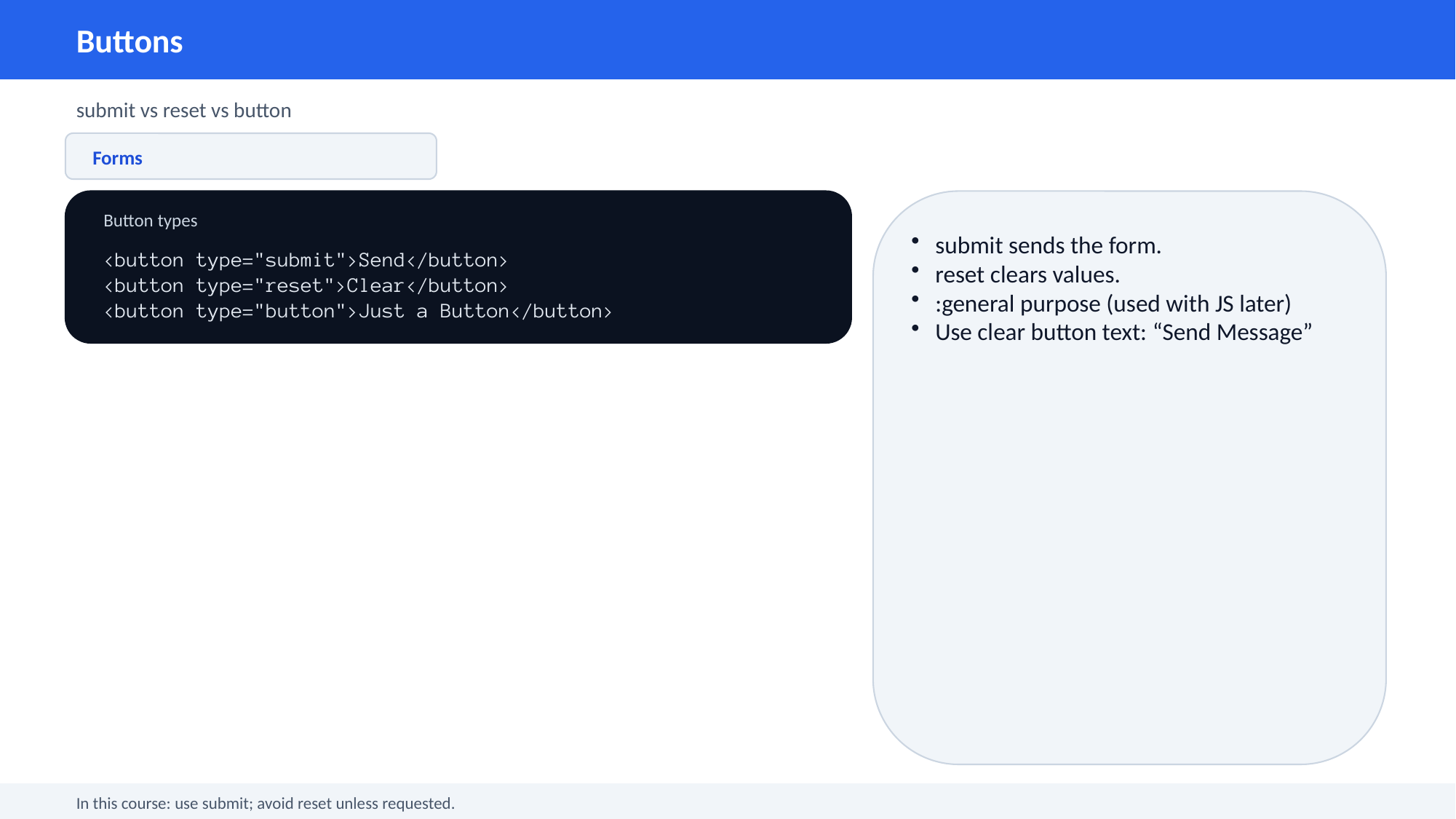

Buttons
submit vs reset vs button

Forms

Button types
submit sends the form.
reset clears values.
:general purpose (used with JS later)
Use clear button text: “Send Message”
<button type="submit">Send</button>
<button type="reset">Clear</button>
<button type="button">Just a Button</button>

In this course: use submit; avoid reset unless requested.